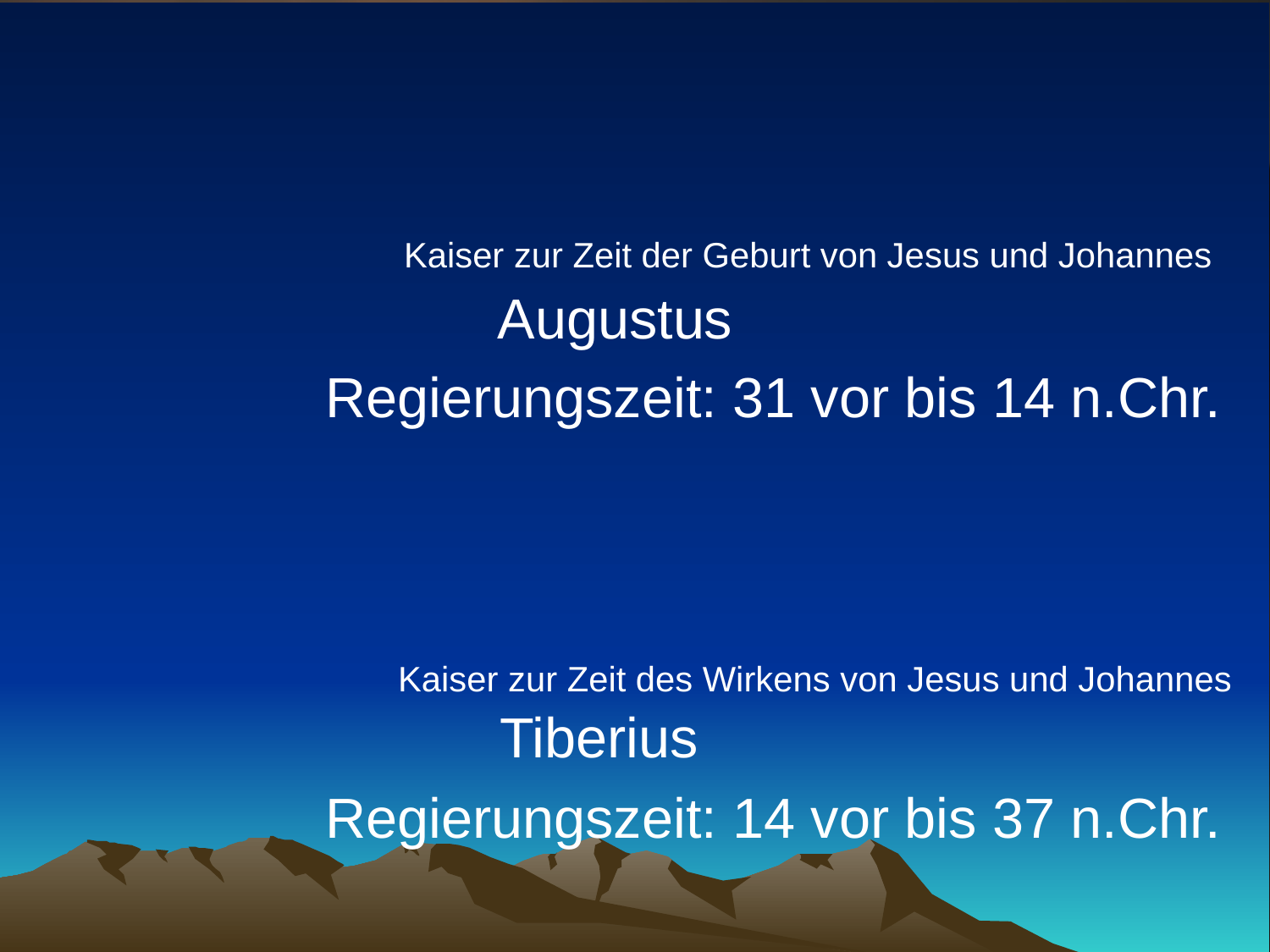

Kaiser zur Zeit der Geburt von Jesus und Johannes
Augustus
# Regierungszeit: 31 vor bis 14 n.Chr.
Kaiser zur Zeit des Wirkens von Jesus und Johannes
Tiberius
 Regierungszeit: 14 vor bis 37 n.Chr.